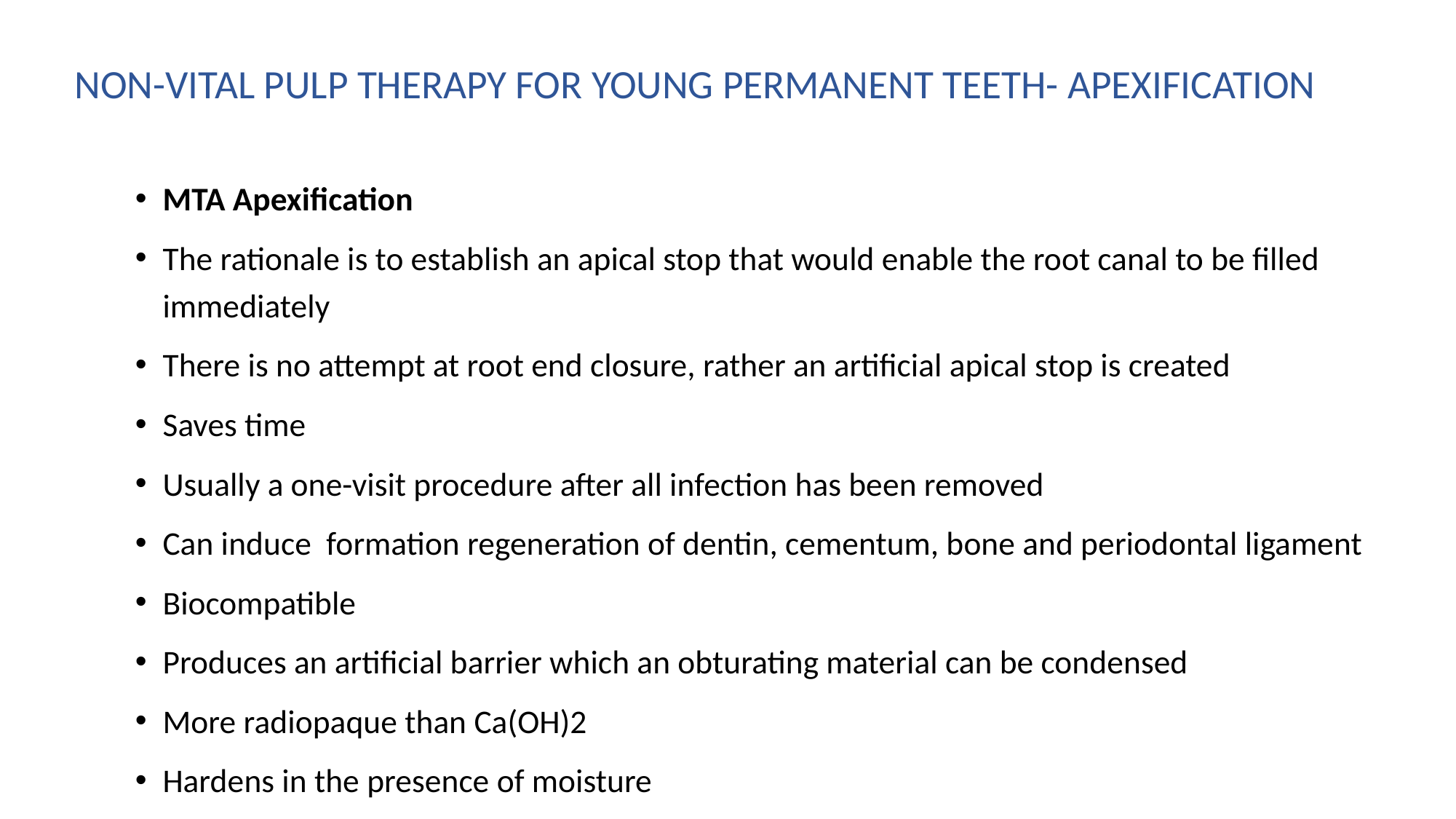

# Non-vital pulp therapy for young permanent teeth- Apexification
MTA Apexification
The rationale is to establish an apical stop that would enable the root canal to be filled immediately
There is no attempt at root end closure, rather an artificial apical stop is created
Saves time
Usually a one-visit procedure after all infection has been removed
Can induce  formation regeneration of dentin, cementum, bone and periodontal ligament
Biocompatible
Produces an artificial barrier which an obturating material can be condensed
More radiopaque than Ca(OH)2
Hardens in the presence of moisture